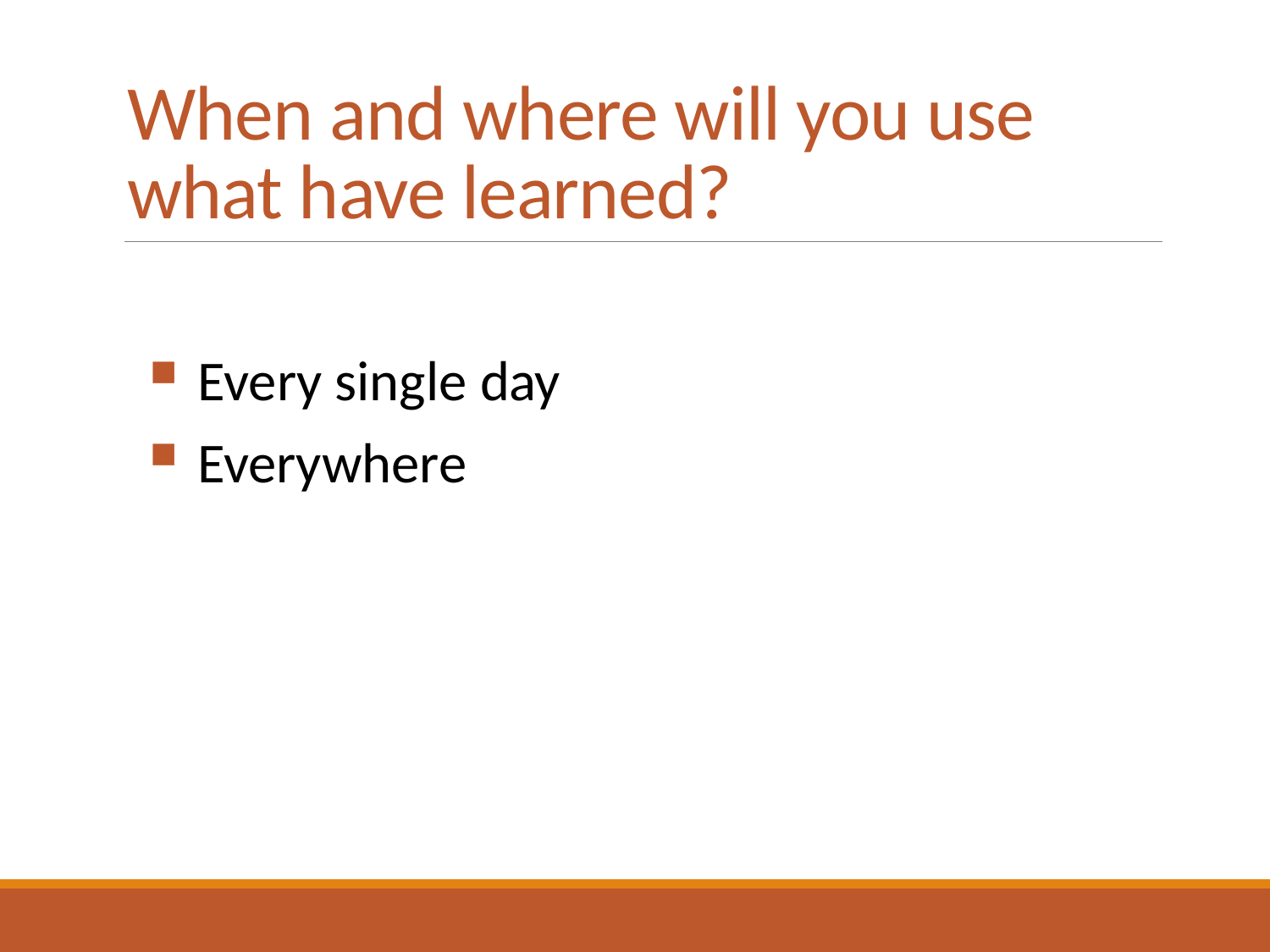

# When and where will you use what have learned?
Every single day
Everywhere